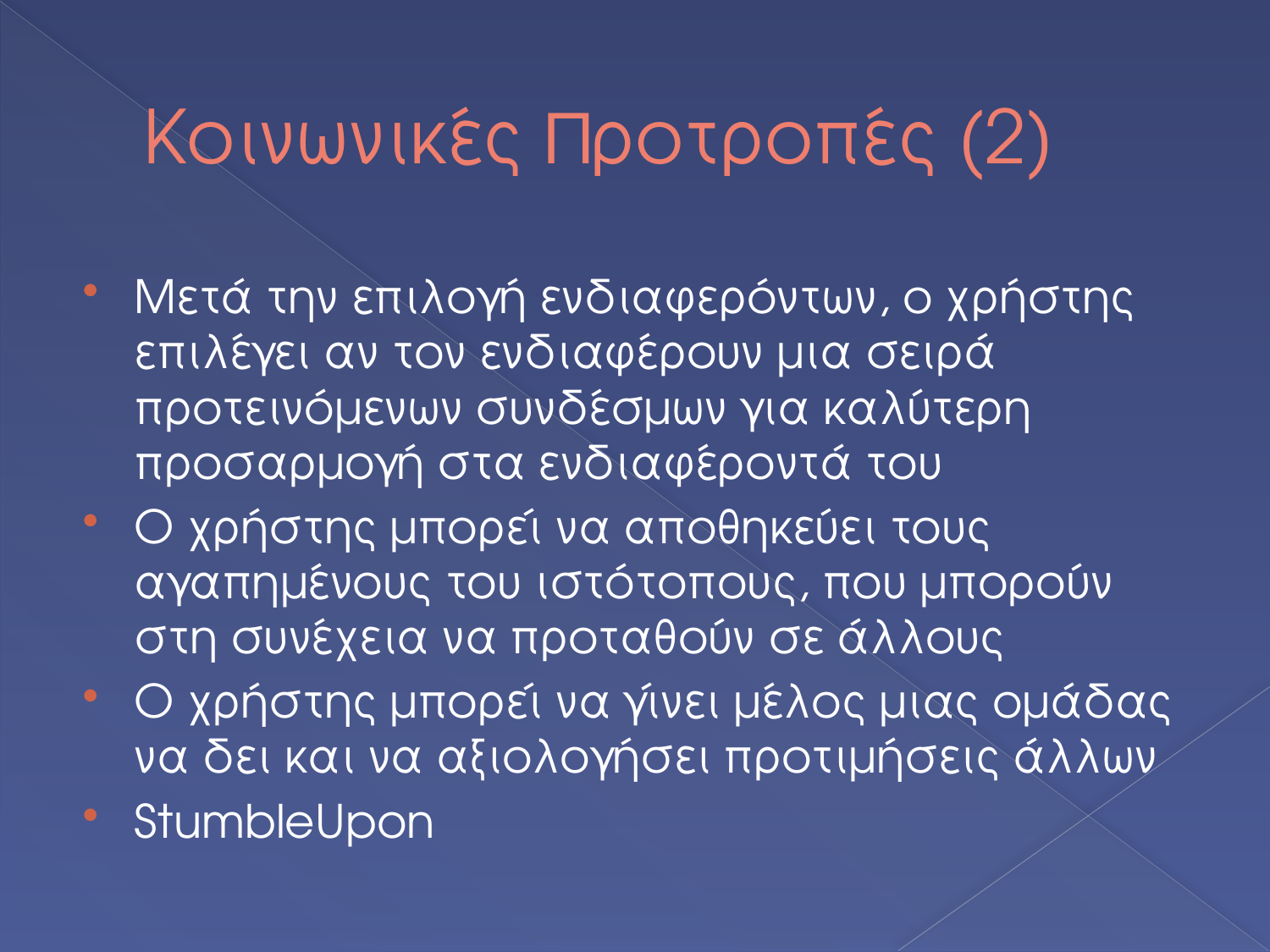

# Κοινωνικές Προτροπές (2)
Μετά την επιλογή ενδιαφερόντων, ο χρήστης επιλέγει αν τον ενδιαφέρουν μια σειρά προτεινόμενων συνδέσμων για καλύτερη προσαρμογή στα ενδιαφέροντά του
Ο χρήστης μπορεί να αποθηκεύει τους αγαπημένους του ιστότοπους, που μπορούν στη συνέχεια να προταθούν σε άλλους
Ο χρήστης μπορεί να γίνει μέλος μιας ομάδας να δει και να αξιολογήσει προτιμήσεις άλλων
StumbleUpon